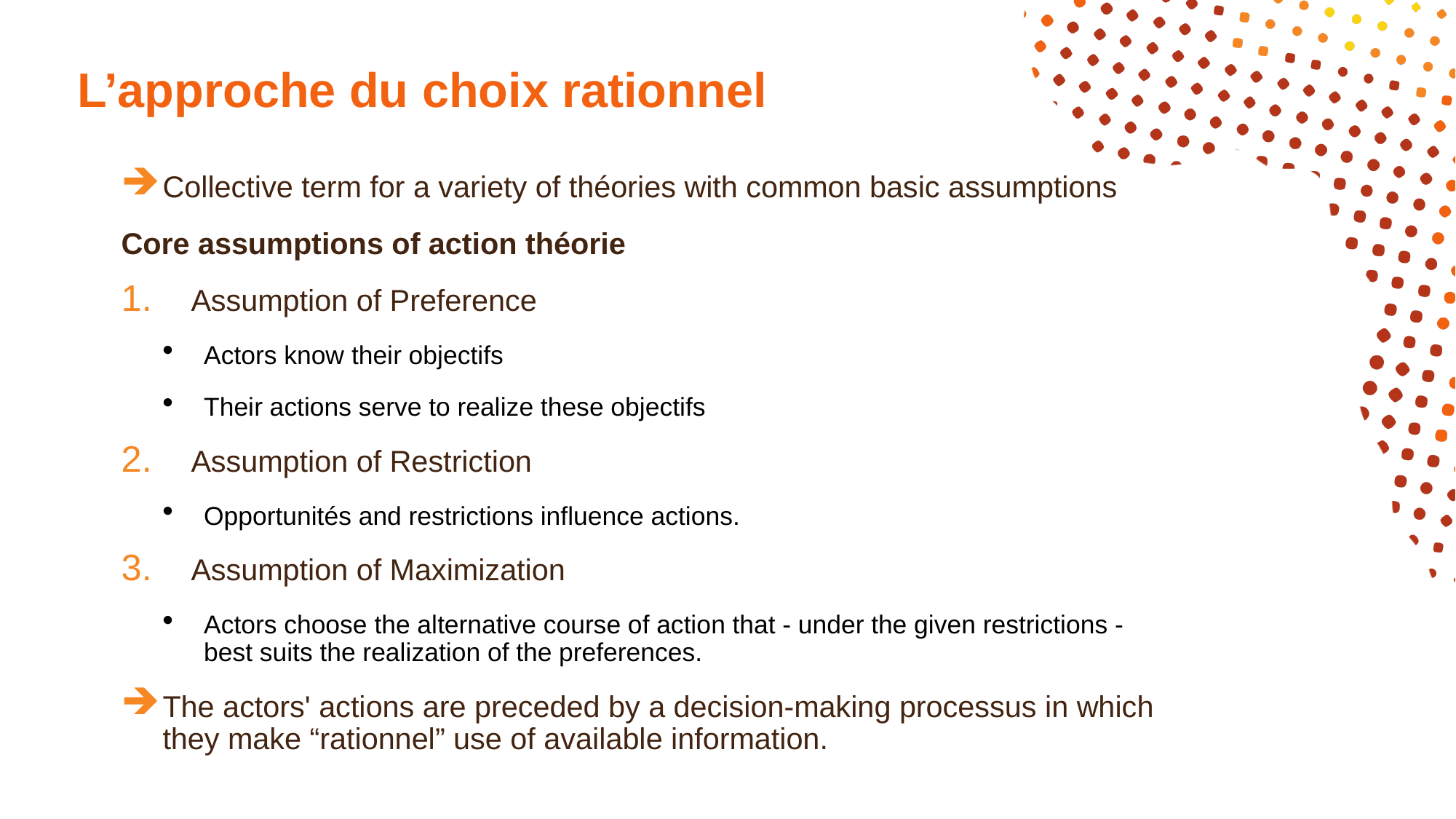

# L’approche du choix rationnel
Collective term for a variety of théories with common basic assumptions
Core assumptions of action théorie
Assumption of Preference
Actors know their objectifs
Their actions serve to realize these objectifs
Assumption of Restriction
Opportunités and restrictions influence actions.
Assumption of Maximization
Actors choose the alternative course of action that - under the given restrictions - best suits the realization of the preferences.
The actors' actions are preceded by a decision-making processus in which they make “rationnel” use of available information.